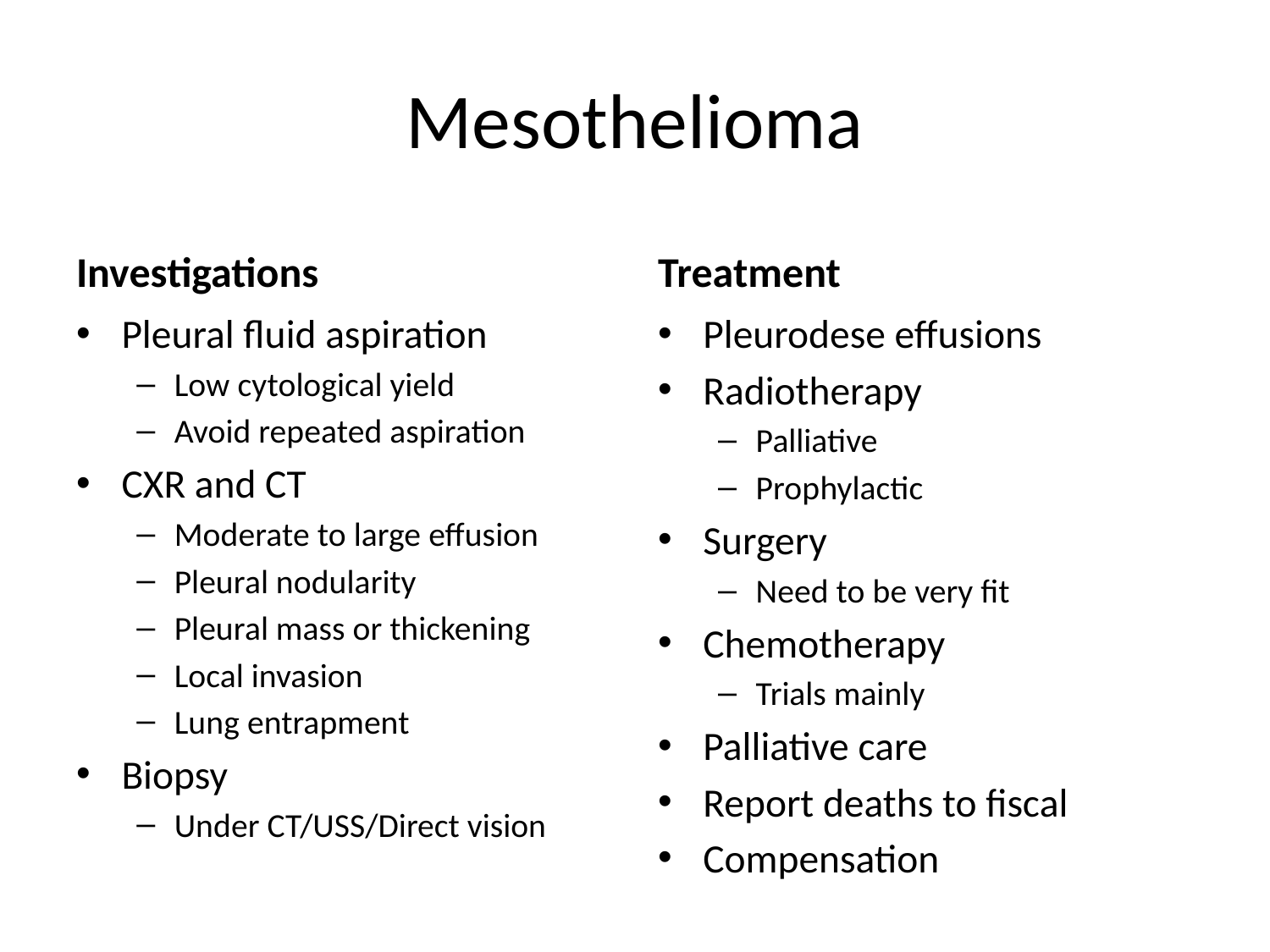

# Mesothelioma
Investigations
Treatment
Pleurodese effusions
Radiotherapy
Palliative
Prophylactic
Surgery
Need to be very fit
Chemotherapy
Trials mainly
Palliative care
Report deaths to fiscal
Compensation

Pleural fluid aspiration
Low cytological yield
Avoid repeated aspiration
CXR and CT
Moderate to large effusion
Pleural nodularity
Pleural mass or thickening
Local invasion
Lung entrapment
Biopsy
Under CT/USS/Direct vision